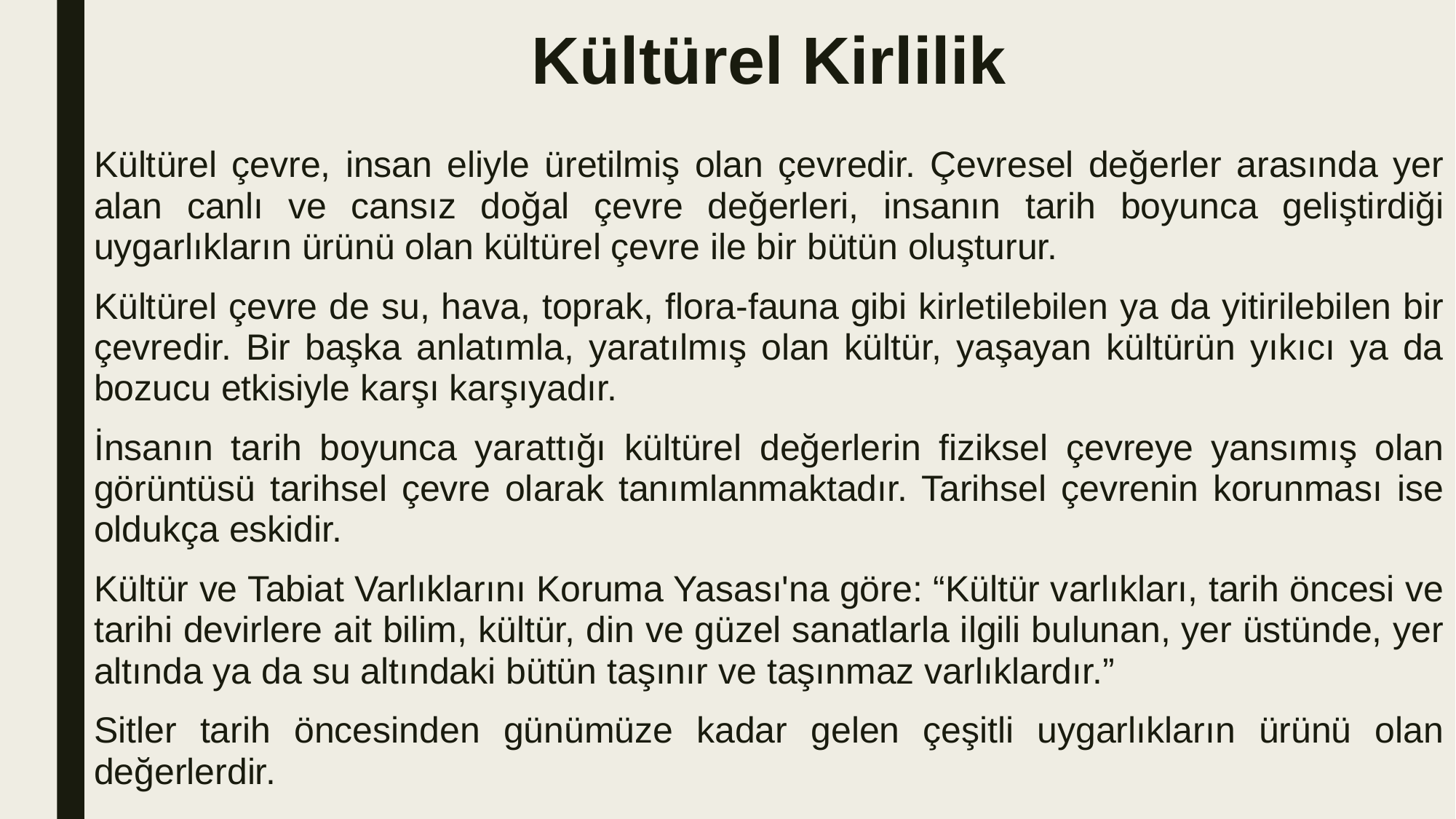

# Kültürel Kirlilik
Kültürel çevre, insan eliyle üretilmiş olan çevredir. Çevresel değerler arasında yer alan canlı ve cansız doğal çevre değerleri, insanın tarih boyunca geliştirdiği uygarlıkların ürünü olan kültürel çevre ile bir bütün oluşturur.
Kültürel çevre de su, hava, toprak, flora-fauna gibi kirletilebilen ya da yitirilebilen bir çevredir. Bir başka anlatımla, yaratılmış olan kültür, yaşayan kültürün yıkıcı ya da bozucu etkisiyle karşı karşıyadır.
İnsanın tarih boyunca yarattığı kültürel değerlerin fiziksel çevreye yansımış olan görüntüsü tarihsel çevre olarak tanımlanmaktadır. Tarihsel çevrenin korunması ise oldukça eskidir.
Kültür ve Tabiat Varlıklarını Koruma Yasası'na göre: “Kültür varlıkları, tarih öncesi ve tarihi devirlere ait bilim, kültür, din ve güzel sanatlarla ilgili bulunan, yer üstünde, yer altında ya da su altındaki bütün taşınır ve taşınmaz varlıklardır.”
Sitler tarih öncesinden günümüze kadar gelen çeşitli uygarlıkların ürünü olan değerlerdir.